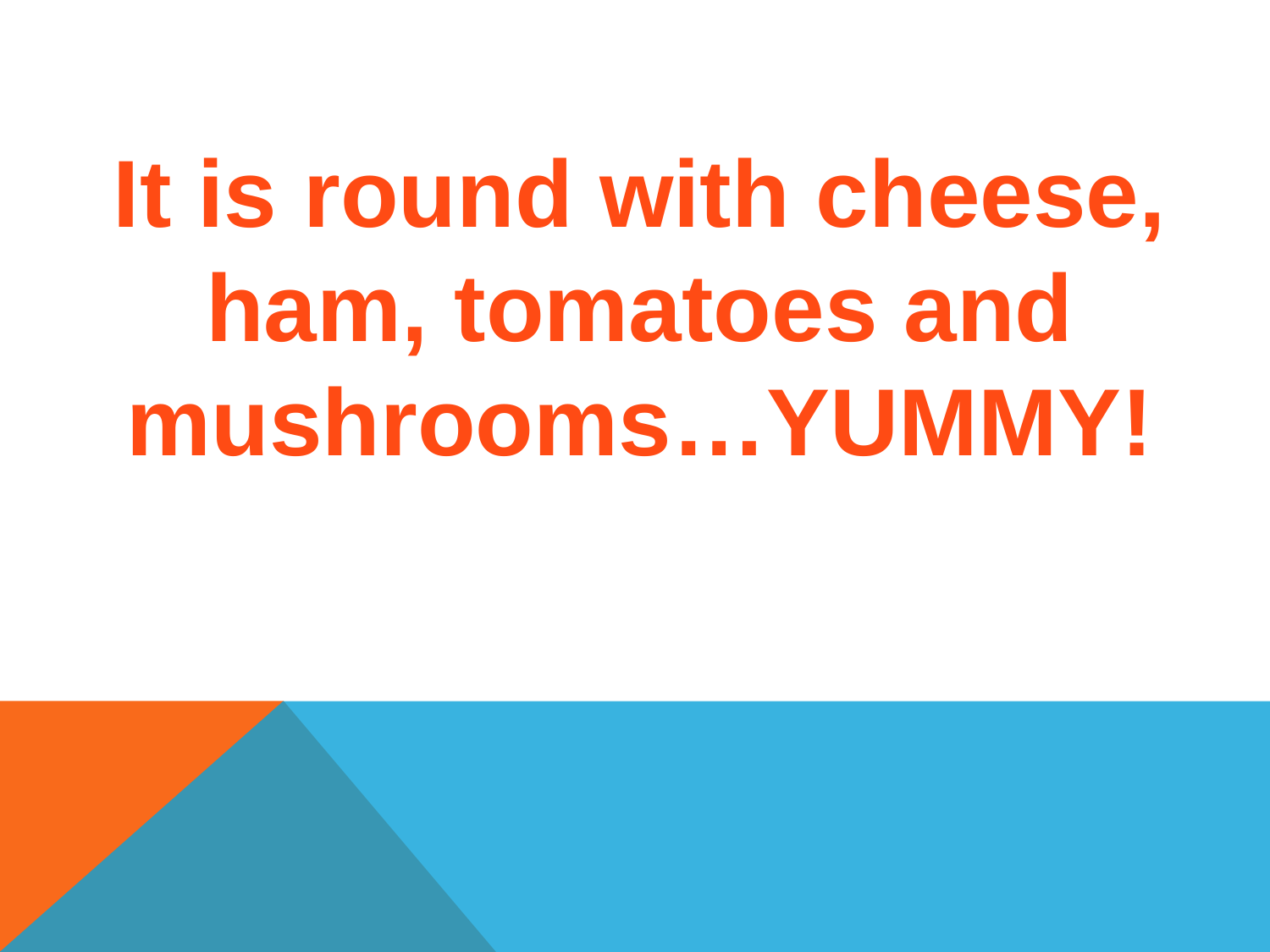

#
It is round with cheese, ham, tomatoes and mushrooms…YUMMY!